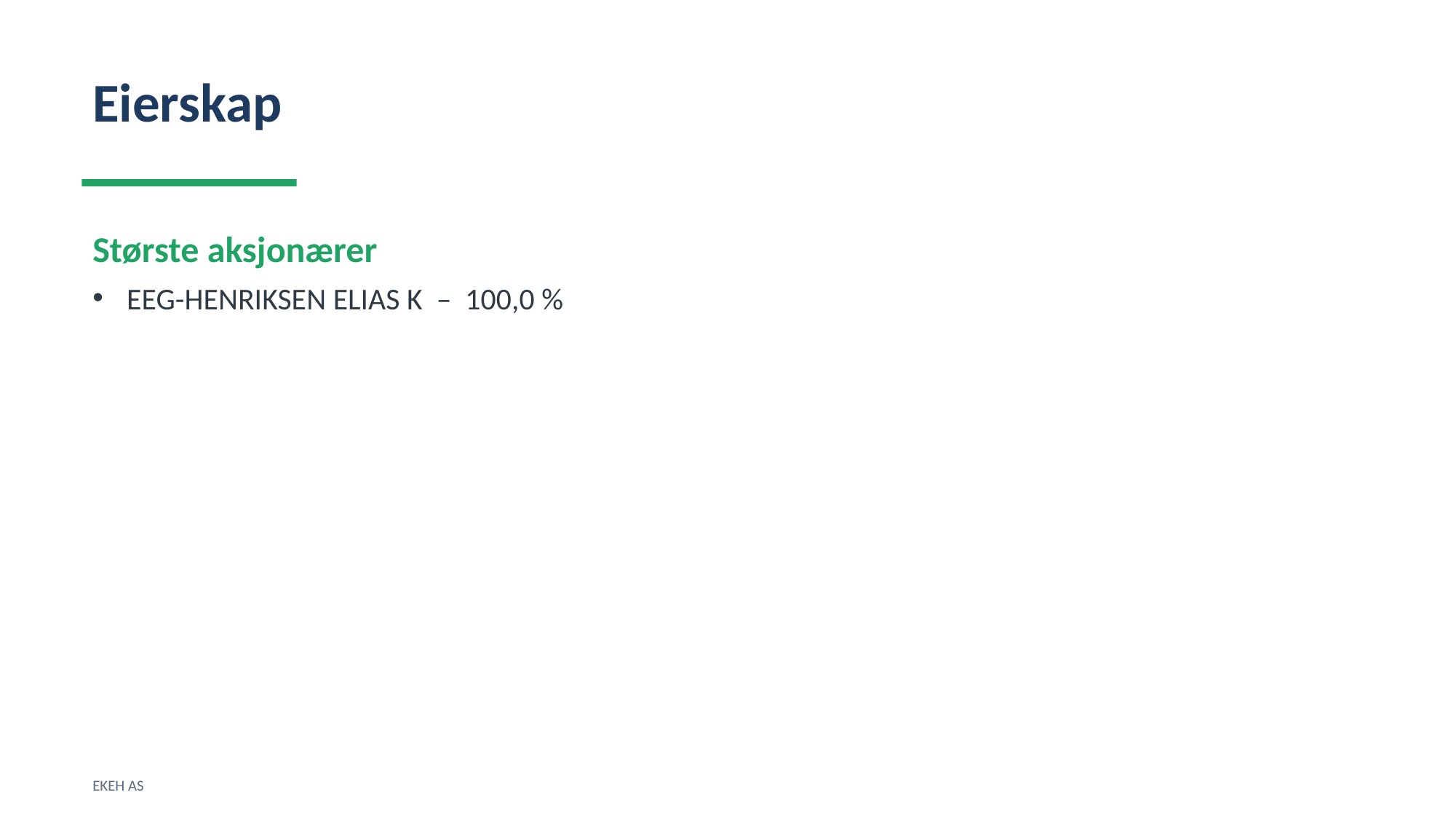

Eierskap

Største aksjonærer
EEG-HENRIKSEN ELIAS K  –  100,0 %
EKEH AS